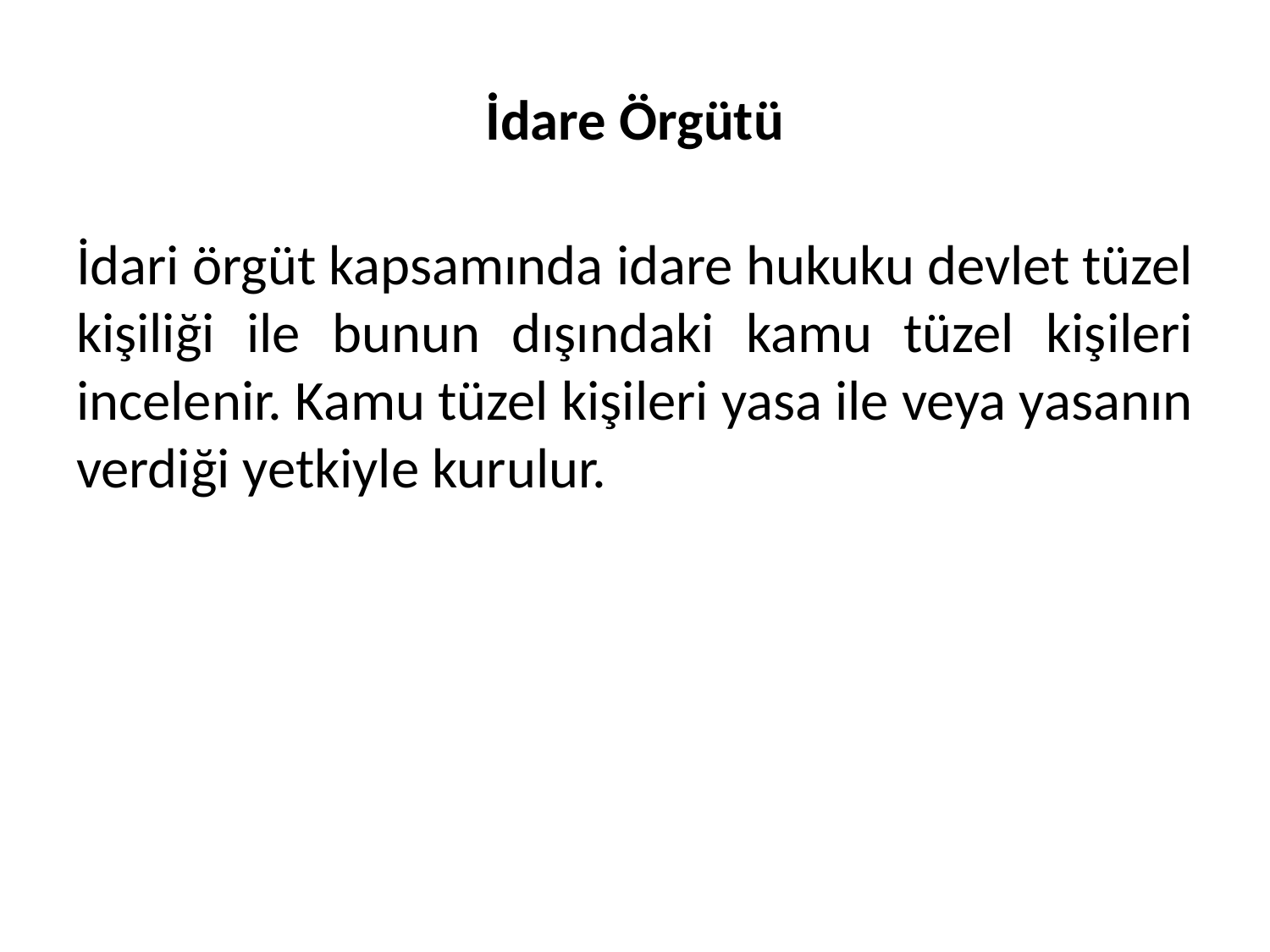

# İdare Örgütü
İdari örgüt kapsamında idare hukuku devlet tüzel kişiliği ile bunun dışındaki kamu tüzel kişileri incelenir. Kamu tüzel kişileri yasa ile veya yasanın verdiği yetkiyle kurulur.